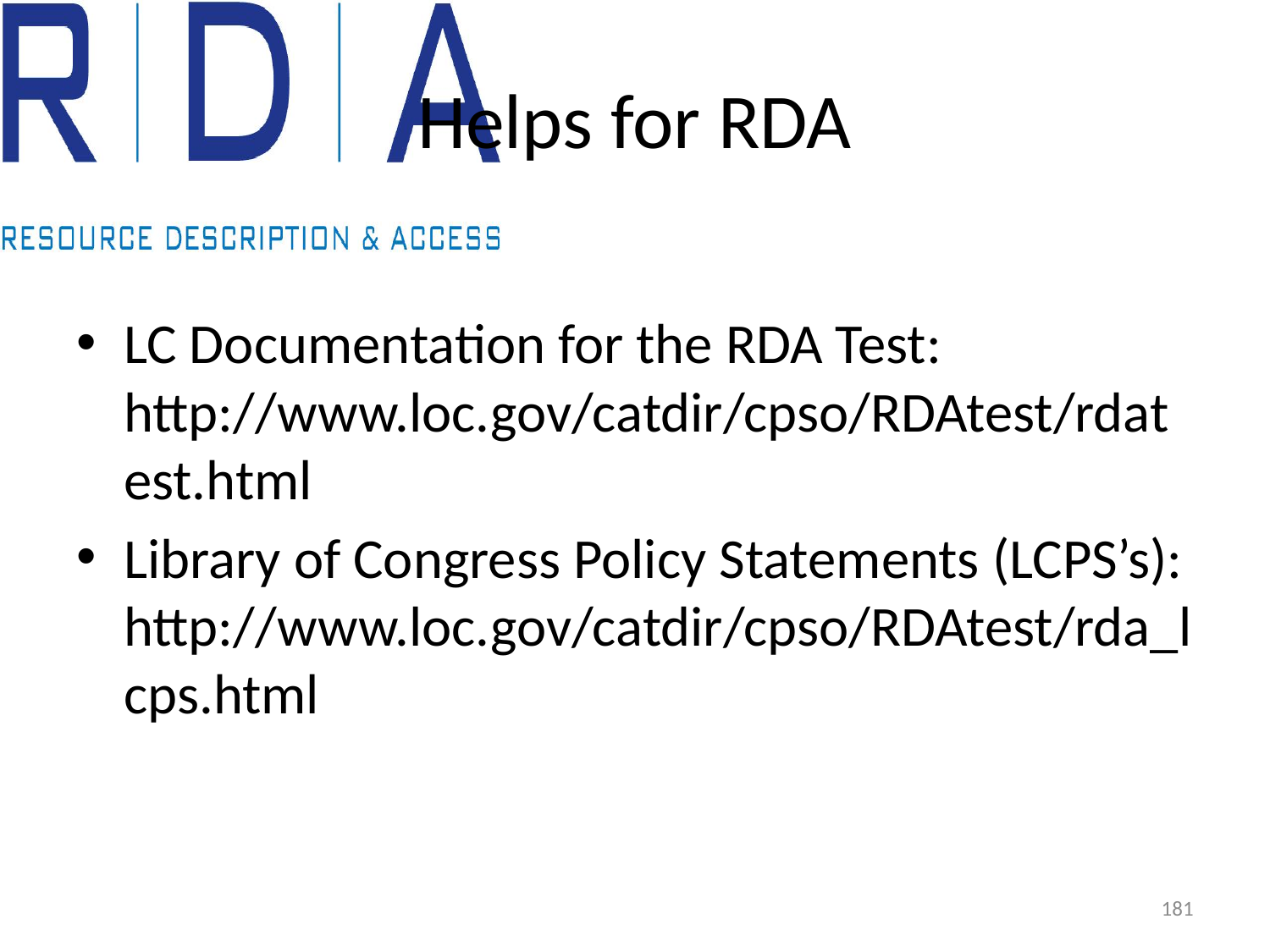

# Helps for RDA

LC Documentation for the RDA Test: http://www.loc.gov/catdir/cpso/RDAtest/rdatest.html
Library of Congress Policy Statements (LCPS’s): http://www.loc.gov/catdir/cpso/RDAtest/rda_lcps.html
181